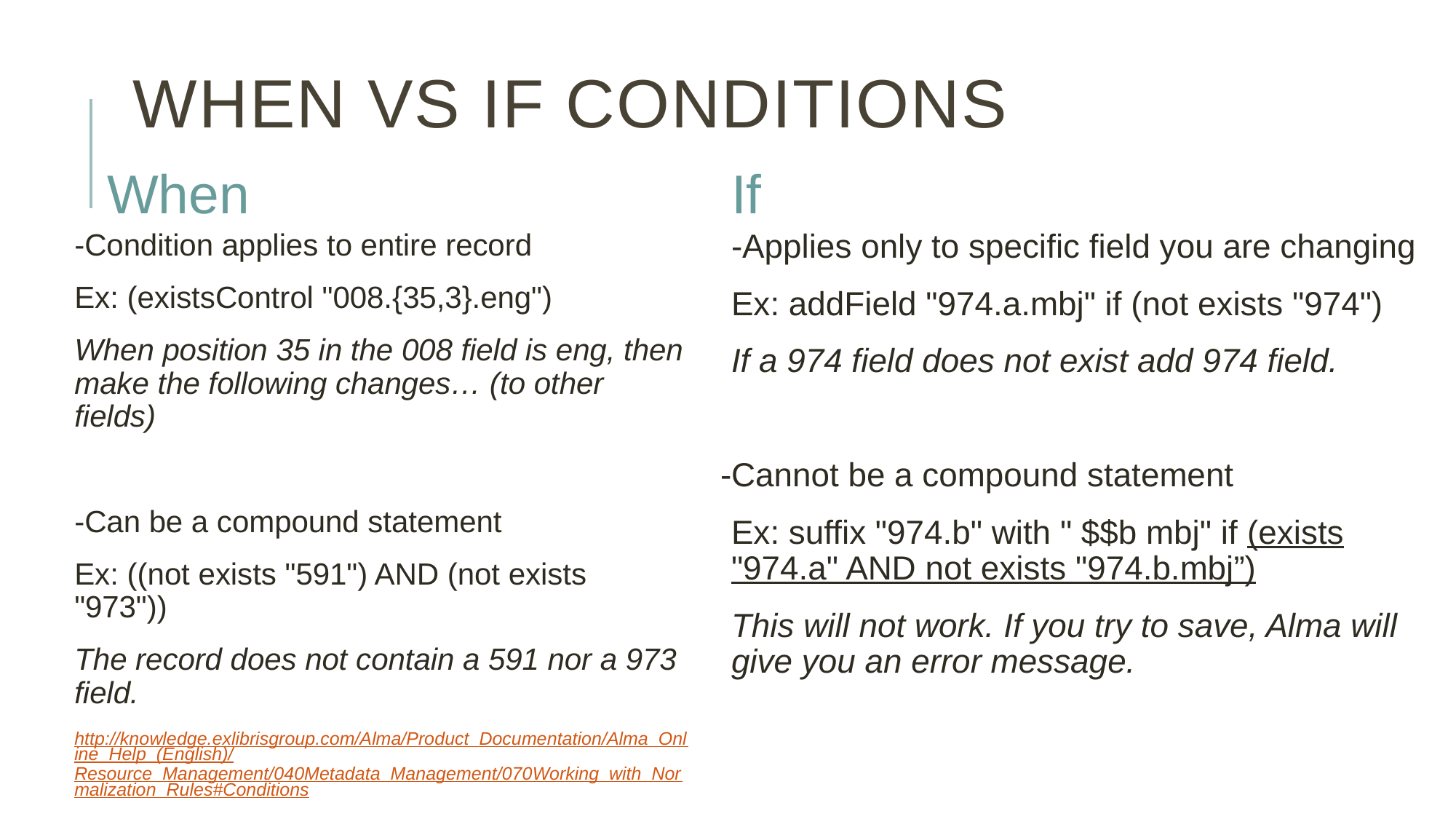

# When vs If Conditions
When
If
-Condition applies to entire record
Ex: (existsControl "008.{35,3}.eng")
When position 35 in the 008 field is eng, then make the following changes… (to other fields)

-Can be a compound statement
Ex: ((not exists "591") AND (not exists "973"))
The record does not contain a 591 nor a 973 field.
http://knowledge.exlibrisgroup.com/Alma/Product_Documentation/Alma_Online_Help_(English)/Resource_Management/040Metadata_Management/070Working_with_Normalization_Rules#Conditions

-Applies only to specific field you are changing
Ex: addField "974.a.mbj" if (not exists "974")
If a 974 field does not exist add 974 field.

-Cannot be a compound statement
Ex: suffix "974.b" with " $$b mbj" if (exists "974.a" AND not exists "974.b.mbj”)
This will not work. If you try to save, Alma will give you an error message.